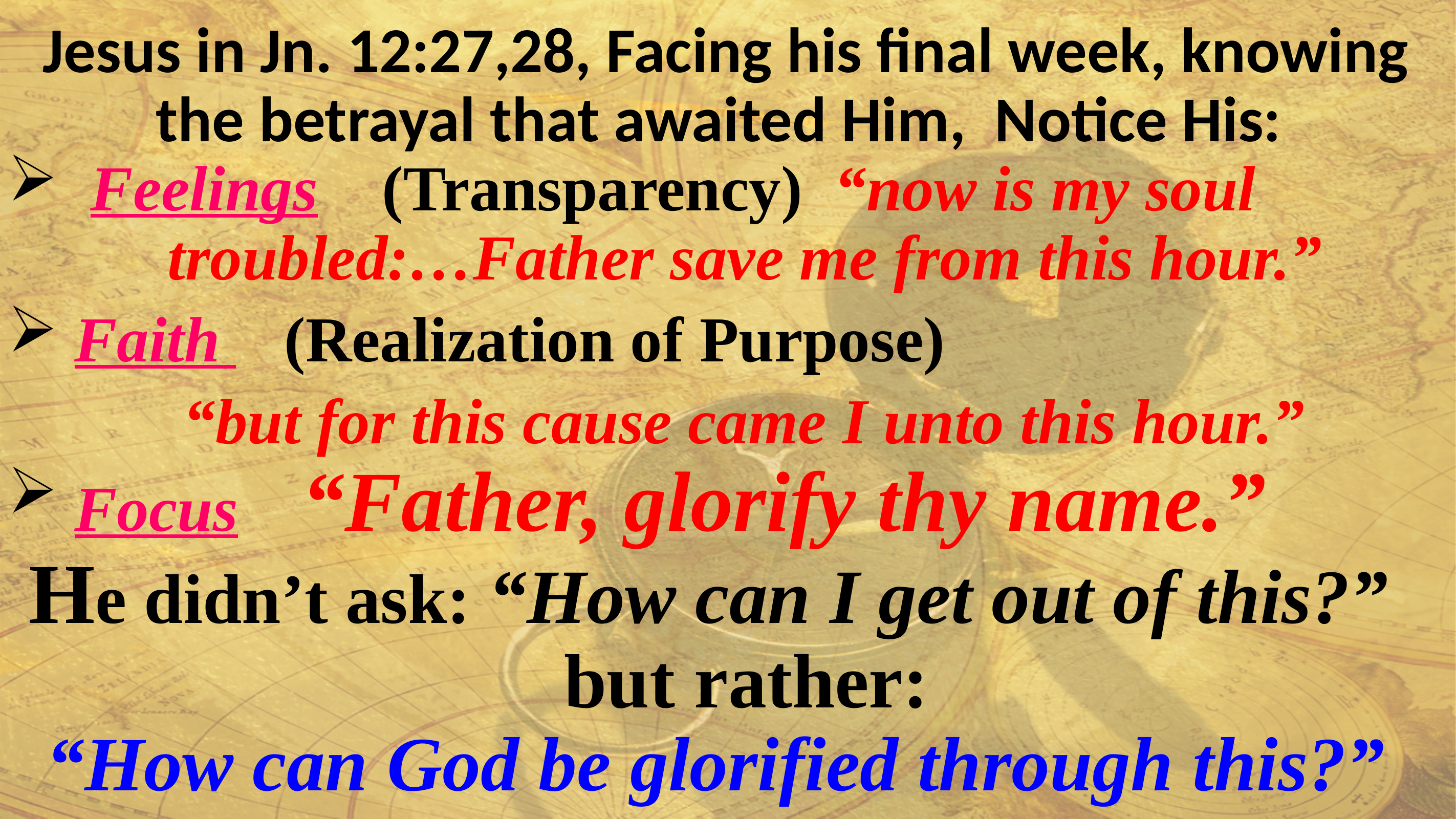

Jesus in Jn. 12:27,28, Facing his final week, knowing the betrayal that awaited Him,  Notice His:
  Feelings    (Transparency)  “now is my soul
          troubled:…Father save me from this hour.”
 Faith    (Realization of Purpose)
           “but for this cause came I unto this hour.”
 Focus    “Father, glorify thy name.”
 He didn’t ask: “How can I get out of this?”
                             but rather:
  “How can God be glorified through this?”